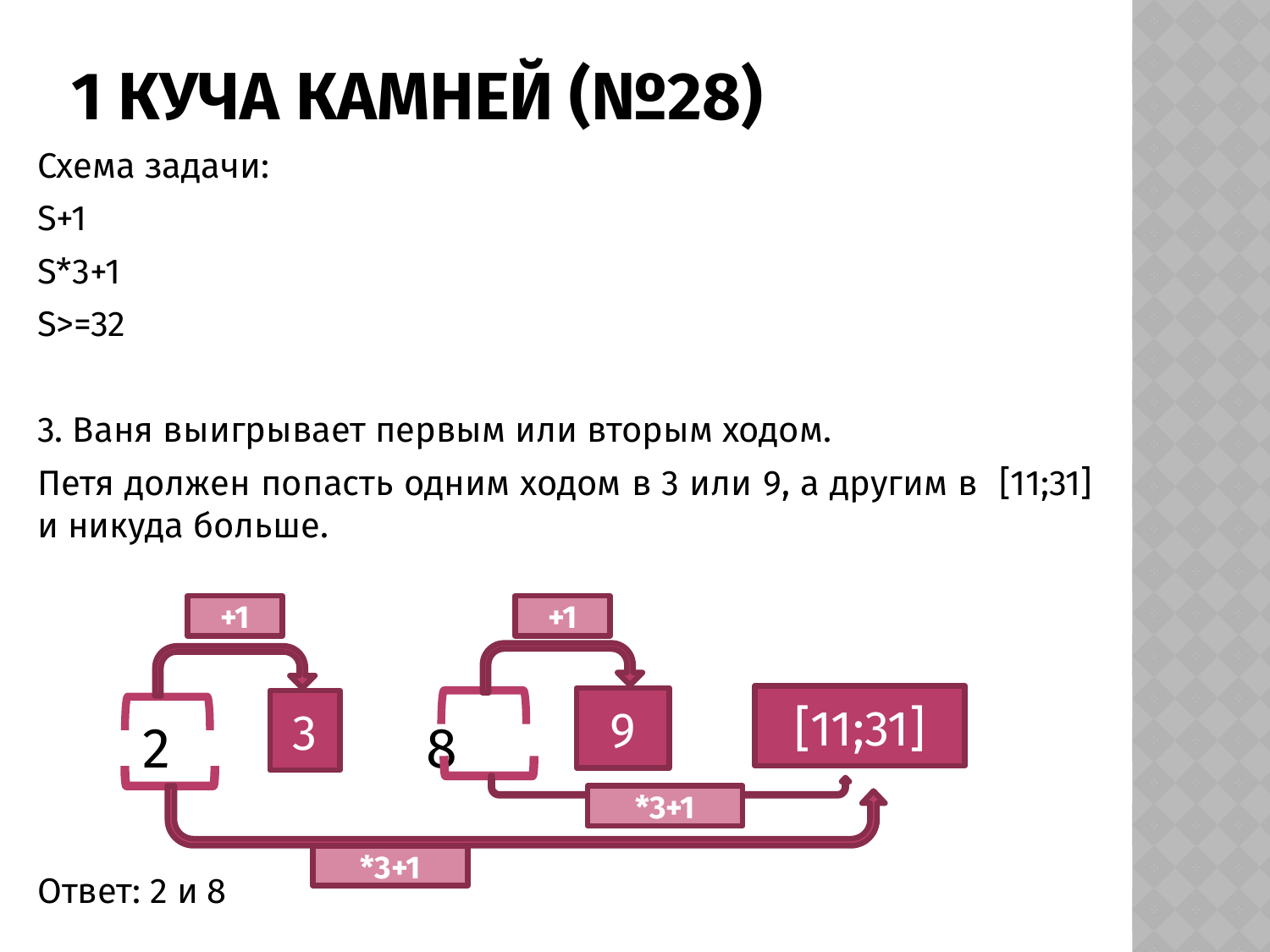

# 1 куча камней (№28)
Схема задачи:
S+1
S*3+1
S>=32

3. Ваня выигрывает первым или вторым ходом.
Петя должен попасть одним ходом в 3 или 9, а другим в  [11;31] и никуда больше.

       2                 8

Ответ: 2 и 8
+1
+1

[11;31]
9
3

*3+1
*3+1